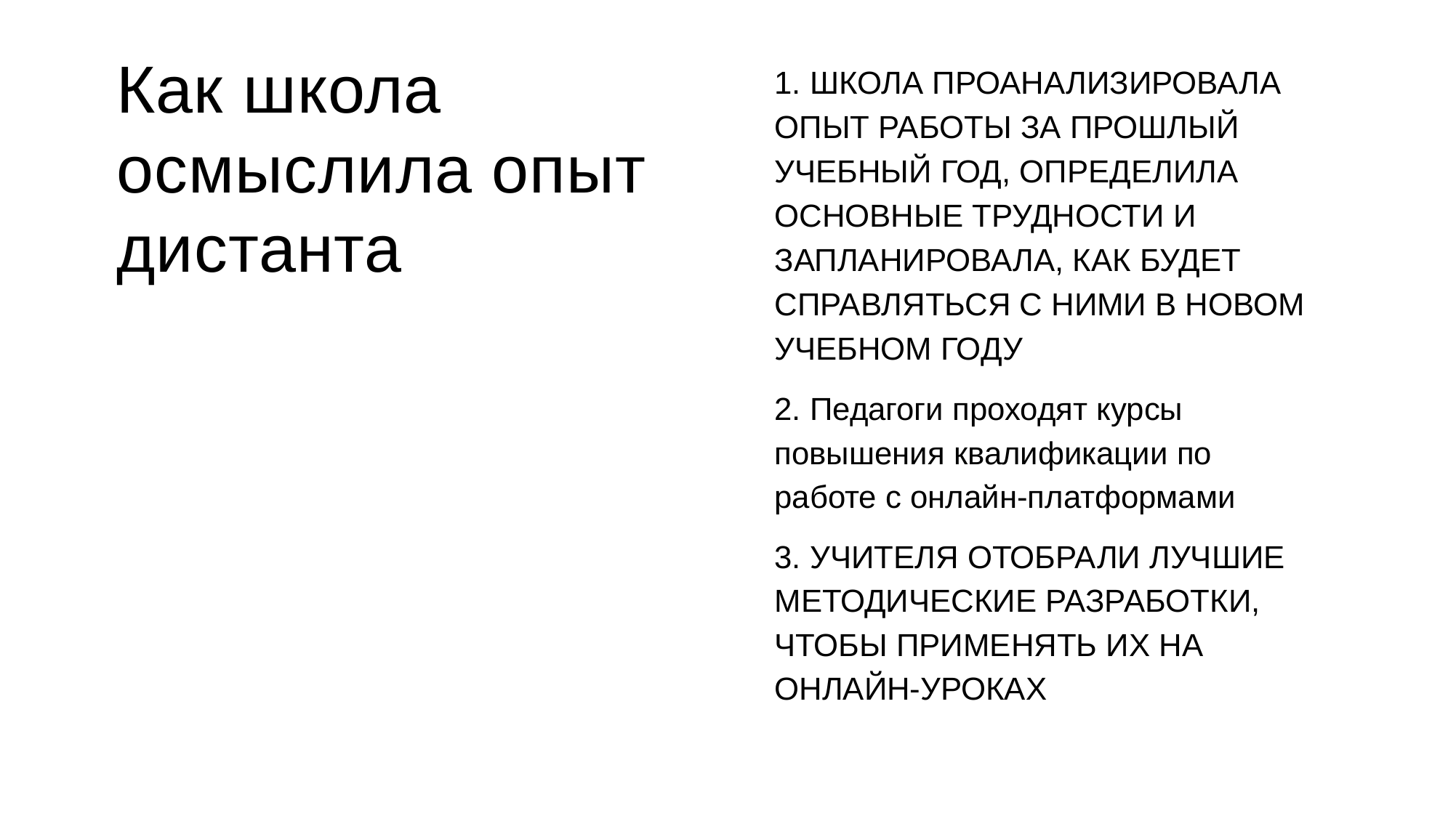

Как школа осмыслила опыт дистанта
1. Школа проанализировала опыт работы за прошлый учебный год, определила основные трудности и запланировала, как будет справляться с ними в новом учебном году
2. Педагоги проходят курсы повышения квалификации по работе с онлайн-платформами
3. Учителя отобрали лучшие методические разработки, чтобы применять их на онлайн-уроках